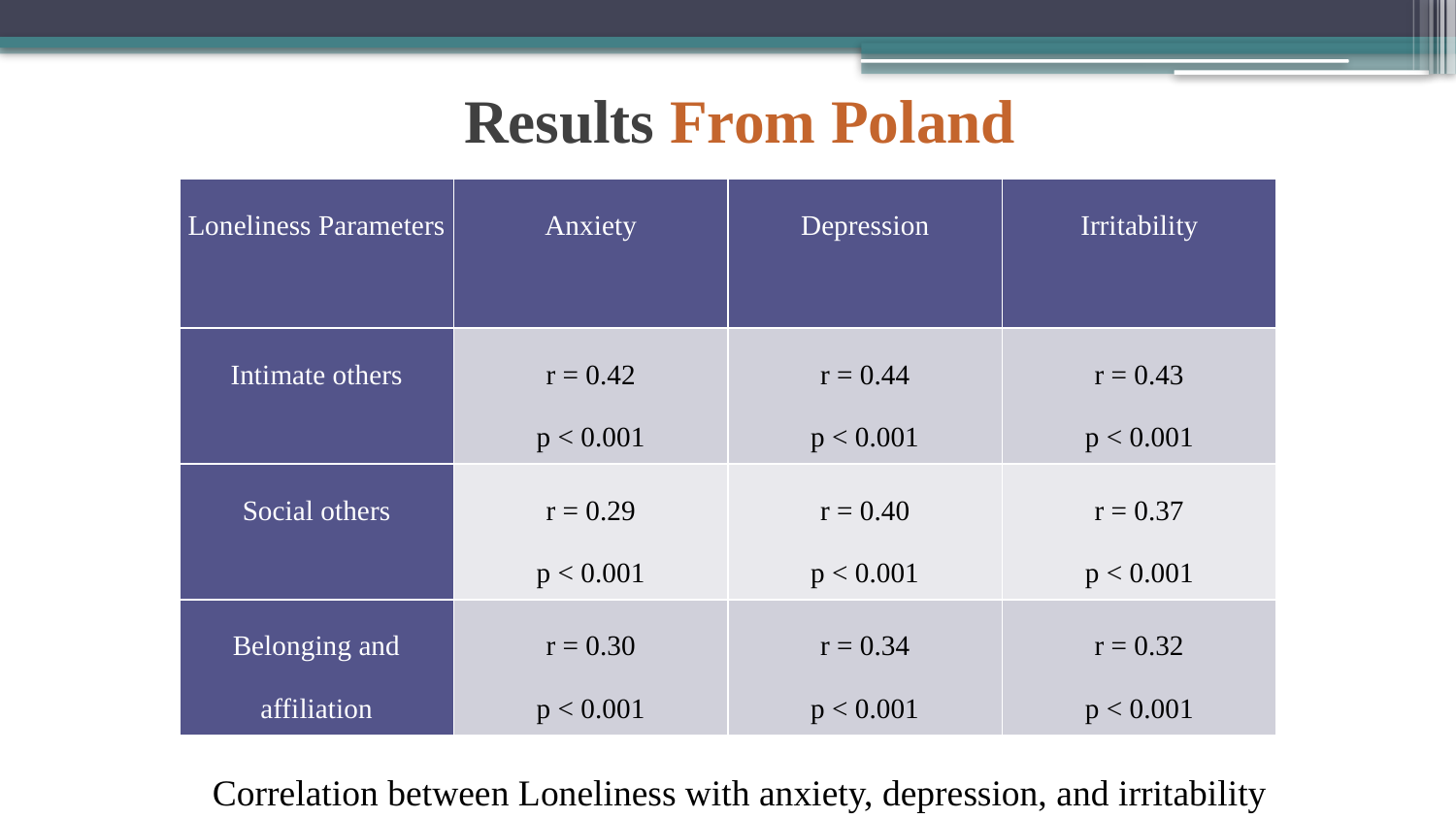

# Results From Poland

### Chart

| Category |
|---|
| Loneliness Parameters | Anxiety | Depression | Irritability |
| --- | --- | --- | --- |
| Intimate others | r = 0.42 p < 0.001 | r = 0.44 p < 0.001 | r = 0.43 p < 0.001 |
| Social others | r = 0.29 p < 0.001 | r = 0.40 p < 0.001 | r = 0.37 p < 0.001 |
| Belonging and affiliation | r = 0.30 p < 0.001 | r = 0.34 p < 0.001 | r = 0.32 p < 0.001 |
Correlation between Loneliness with anxiety, depression, and irritability